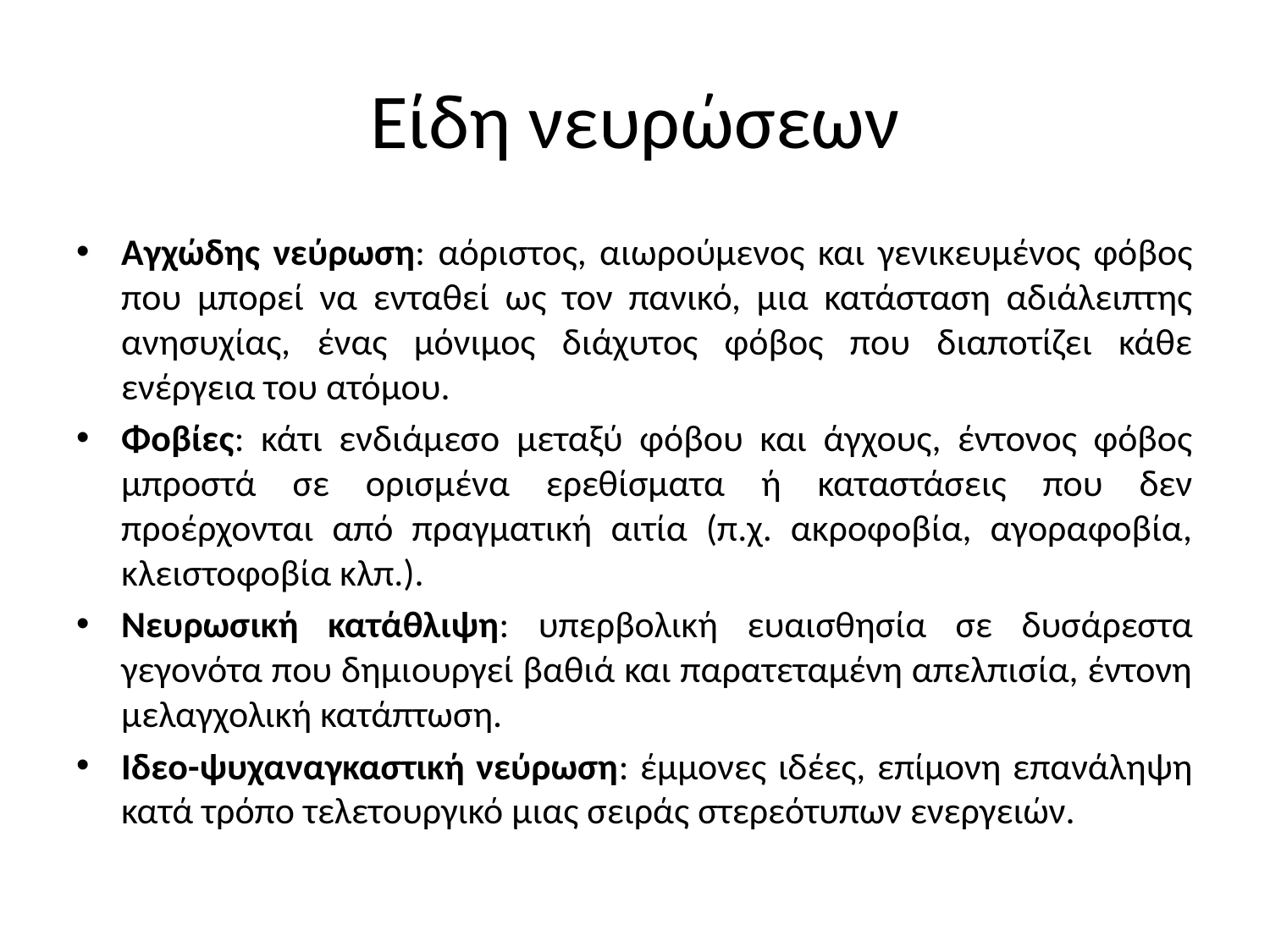

# Είδη νευρώσεων
Αγχώδης νεύρωση: αόριστος, αιωρούμενος και γενικευμένος φόβος που μπορεί να ενταθεί ως τον πανικό, μια κατάσταση αδιάλειπτης ανησυχίας, ένας μόνιμος διάχυτος φόβος που διαποτίζει κάθε ενέργεια του ατόμου.
Φοβίες: κάτι ενδιάμεσο μεταξύ φόβου και άγχους, έντονος φόβος μπροστά σε ορισμένα ερεθίσματα ή καταστάσεις που δεν προέρχονται από πραγματική αιτία (π.χ. ακροφοβία, αγοραφοβία, κλειστοφοβία κλπ.).
Νευρωσική κατάθλιψη: υπερβολική ευαισθησία σε δυσάρεστα γεγονότα που δημιουργεί βαθιά και παρατεταμένη απελπισία, έντονη μελαγχολική κατάπτωση.
Ιδεο-ψυχαναγκαστική νεύρωση: έμμονες ιδέες, επίμονη επανάληψη κατά τρόπο τελετουργικό μιας σειράς στερεότυπων ενεργειών.